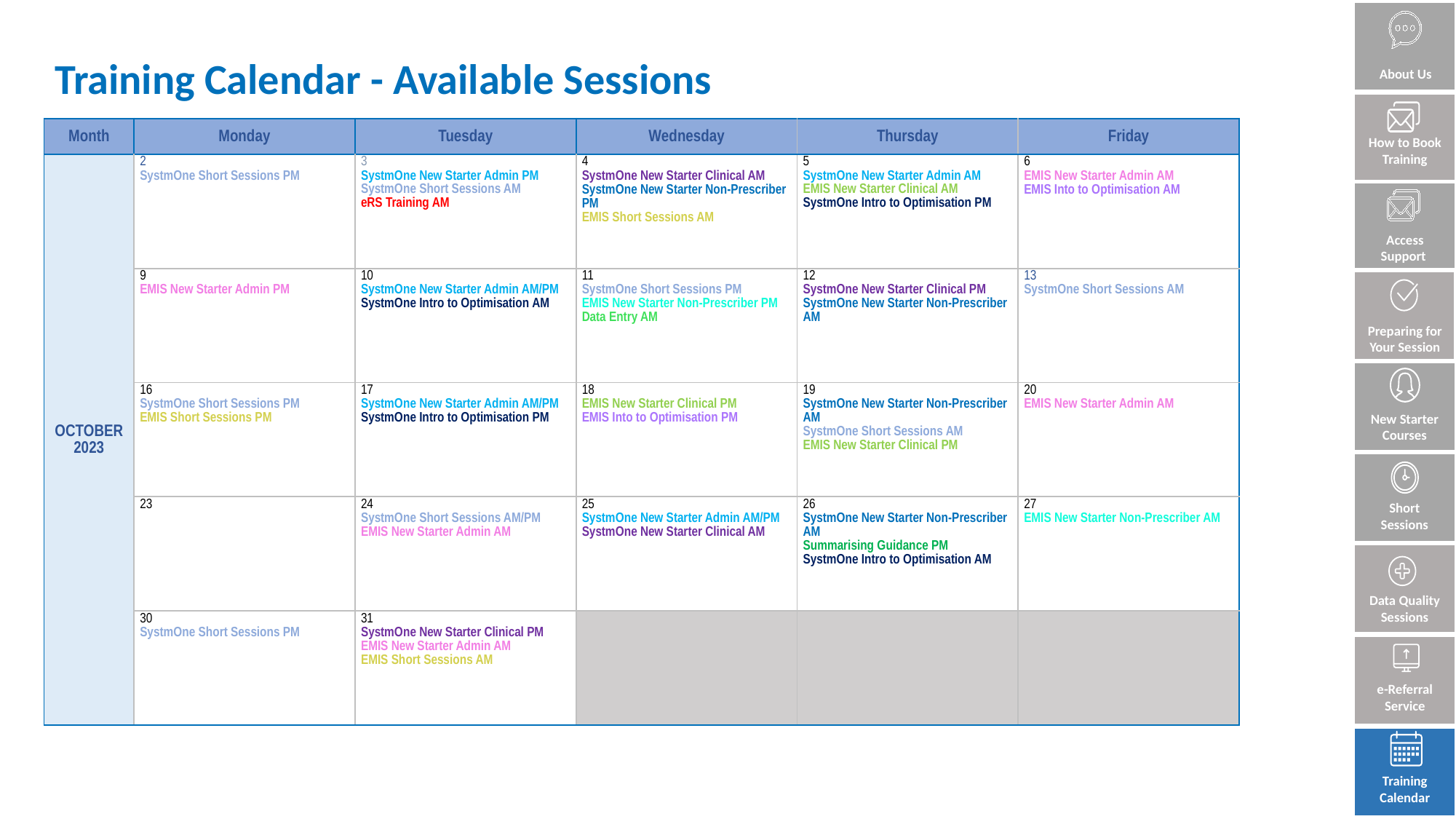

Bibliography
# Training Calendar - Available Sessions

About Us

How to Book Training
| Month | Monday | Tuesday | Wednesday | Thursday | Friday |
| --- | --- | --- | --- | --- | --- |
| OCTOBER 2023 | 2 SystmOne Short Sessions PM | 3 SystmOne New Starter Admin PM SystmOne Short Sessions AM eRS Training AM | 4 SystmOne New Starter Clinical AM SystmOne New Starter Non-Prescriber PM EMIS Short Sessions AM | 5 SystmOne New Starter Admin AM EMIS New Starter Clinical AM SystmOne Intro to Optimisation PM | 6 EMIS New Starter Admin AM EMIS Into to Optimisation AM |
|  | 9 EMIS New Starter Admin PM | 10 SystmOne New Starter Admin AM/PM SystmOne Intro to Optimisation AM | 11 SystmOne Short Sessions PM EMIS New Starter Non-Prescriber PM Data Entry AM | 12 SystmOne New Starter Clinical PM SystmOne New Starter Non-Prescriber AM | 13 SystmOne Short Sessions AM |
|  | 16 SystmOne Short Sessions PM EMIS Short Sessions PM | 17 SystmOne New Starter Admin AM/PM SystmOne Intro to Optimisation PM | 18 EMIS New Starter Clinical PM EMIS Into to Optimisation PM | 19 SystmOne New Starter Non-Prescriber AM SystmOne Short Sessions AM EMIS New Starter Clinical PM | 20 EMIS New Starter Admin AM |
|  | 23 | 24 SystmOne Short Sessions AM/PM EMIS New Starter Admin AM | 25 SystmOne New Starter Admin AM/PM SystmOne New Starter Clinical AM | 26 SystmOne New Starter Non-Prescriber AM Summarising Guidance PM SystmOne Intro to Optimisation AM | 27 EMIS New Starter Non-Prescriber AM |
|  | 30 SystmOne Short Sessions PM | 31 SystmOne New Starter Clinical PM EMIS New Starter Admin AM EMIS Short Sessions AM |  |  |  |

Access Support

Preparing for Your Session

New Starter Courses

Short Sessions

Data Quality Sessions

e-Referral Service

Training Calendar

Training Calendar